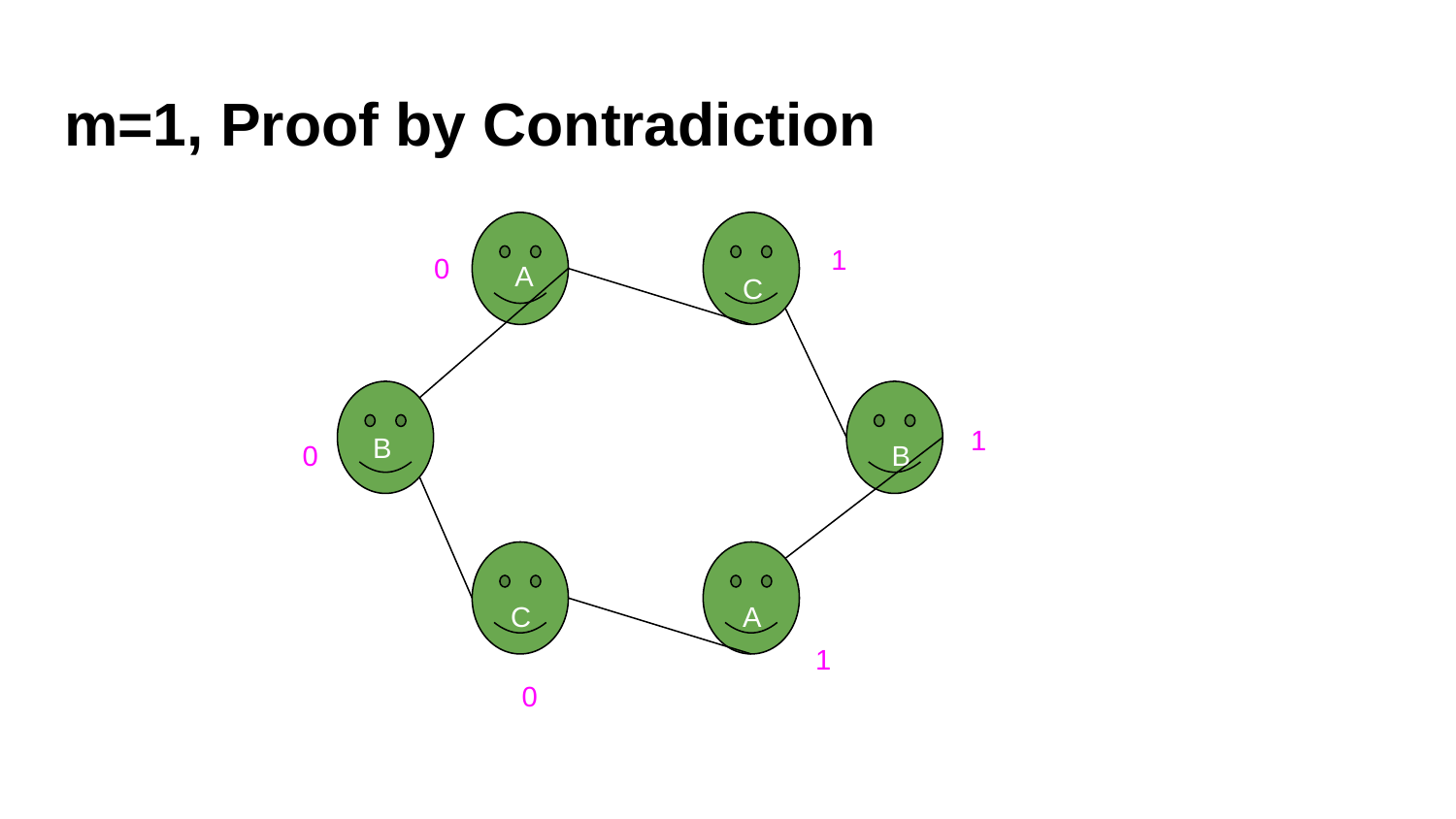

# m=1, Proof by Contradiction

1
0
A
C

1
B
B
0

A
C
1
0